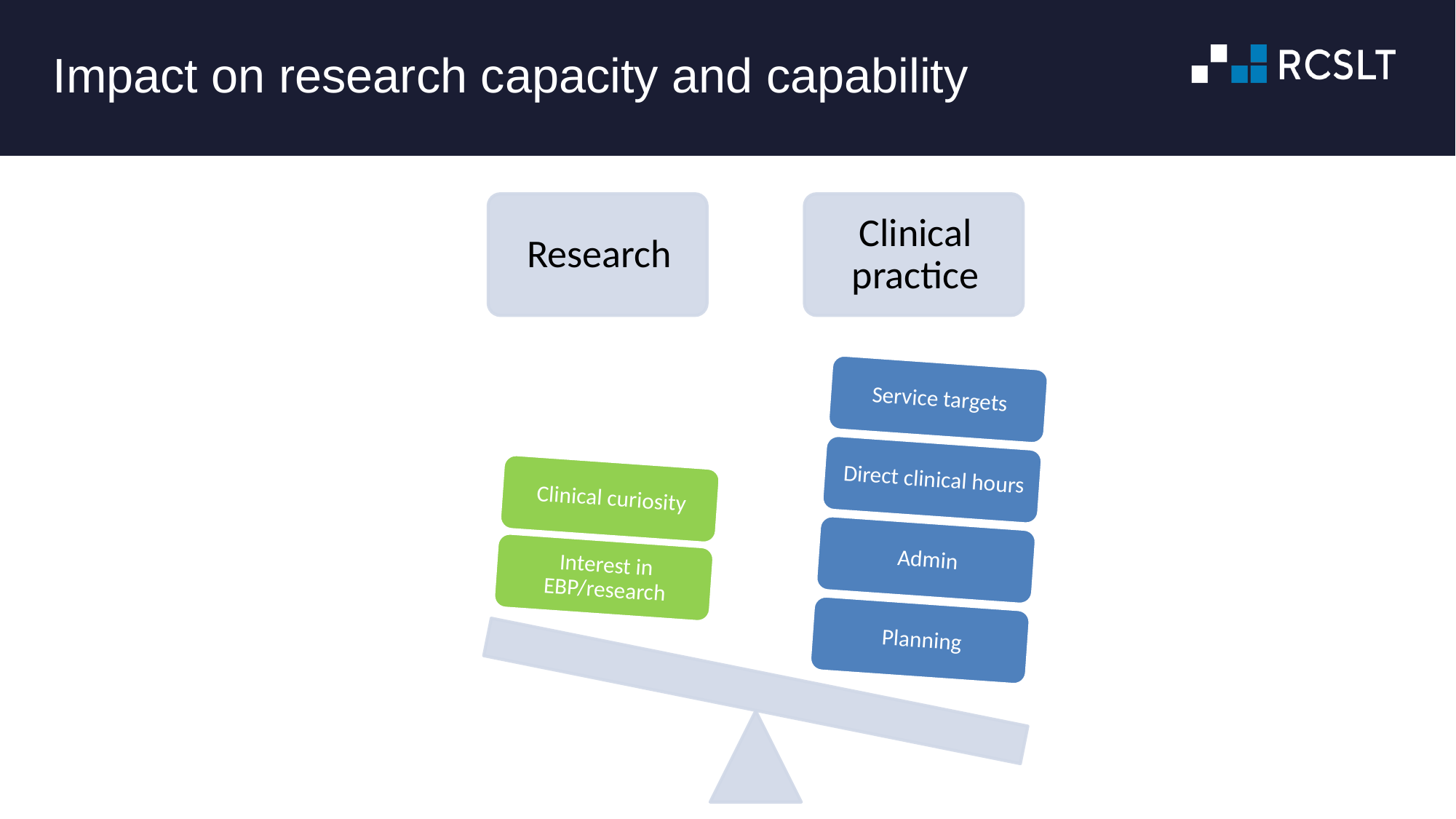

# Impact on research capacity and capability
Research
Clinical practice
Planning
Admin
Direct clinical hours
Service targets
Interest in EBP/research
Clinical curiosity